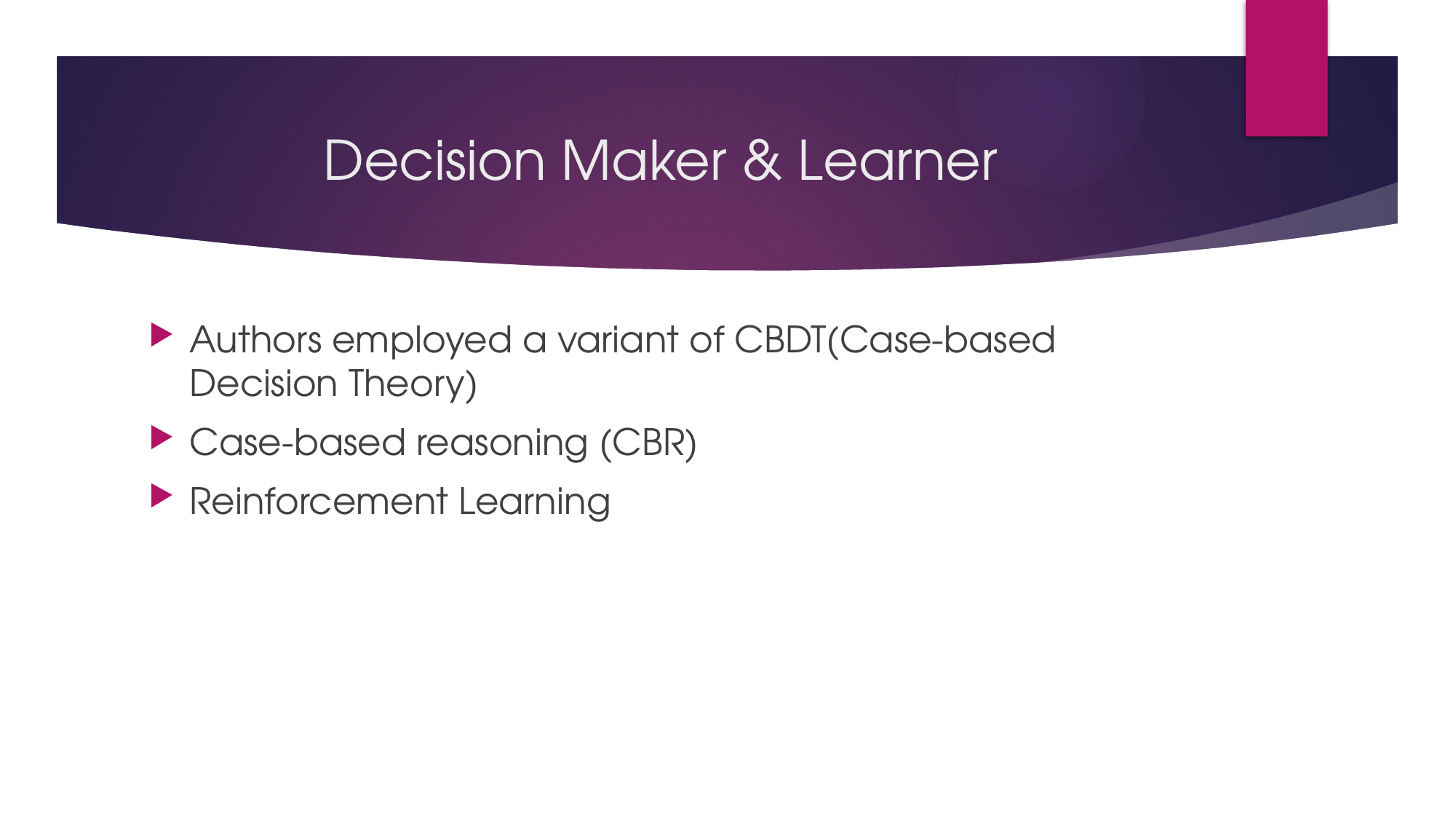

# Decision Maker & Learner
Authors employed a variant of CBDT(Case-based Decision Theory)
Case-based reasoning (CBR)
Reinforcement Learning